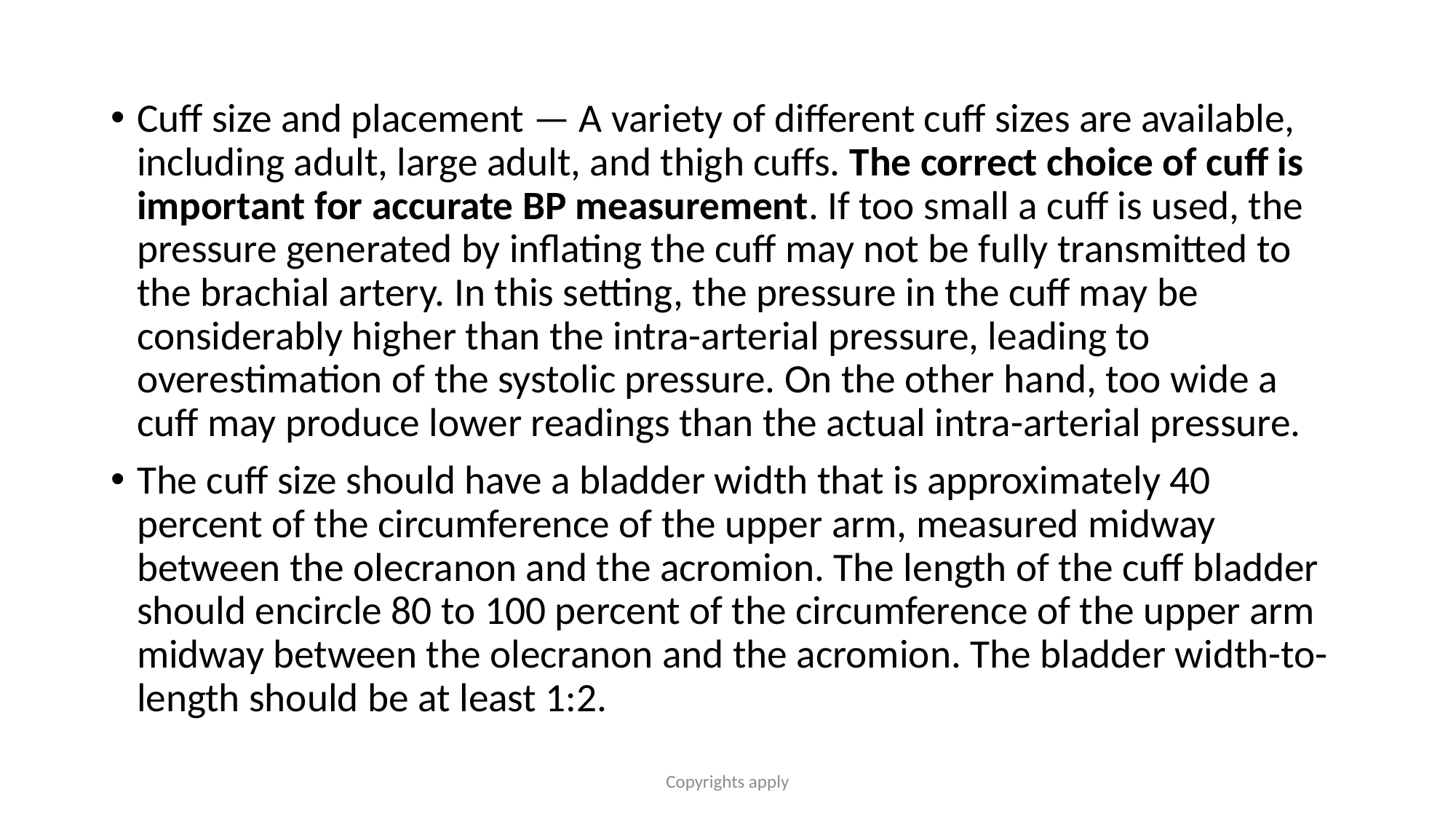

Cuff size and placement — A variety of different cuff sizes are available, including adult, large adult, and thigh cuffs. The correct choice of cuff is important for accurate BP measurement. If too small a cuff is used, the pressure generated by inflating the cuff may not be fully transmitted to the brachial artery. In this setting, the pressure in the cuff may be considerably higher than the intra-arterial pressure, leading to overestimation of the systolic pressure. On the other hand, too wide a cuff may produce lower readings than the actual intra-arterial pressure.
The cuff size should have a bladder width that is approximately 40 percent of the circumference of the upper arm, measured midway between the olecranon and the acromion. The length of the cuff bladder should encircle 80 to 100 percent of the circumference of the upper arm midway between the olecranon and the acromion. The bladder width-to-length should be at least 1:2.

Copyrights apply